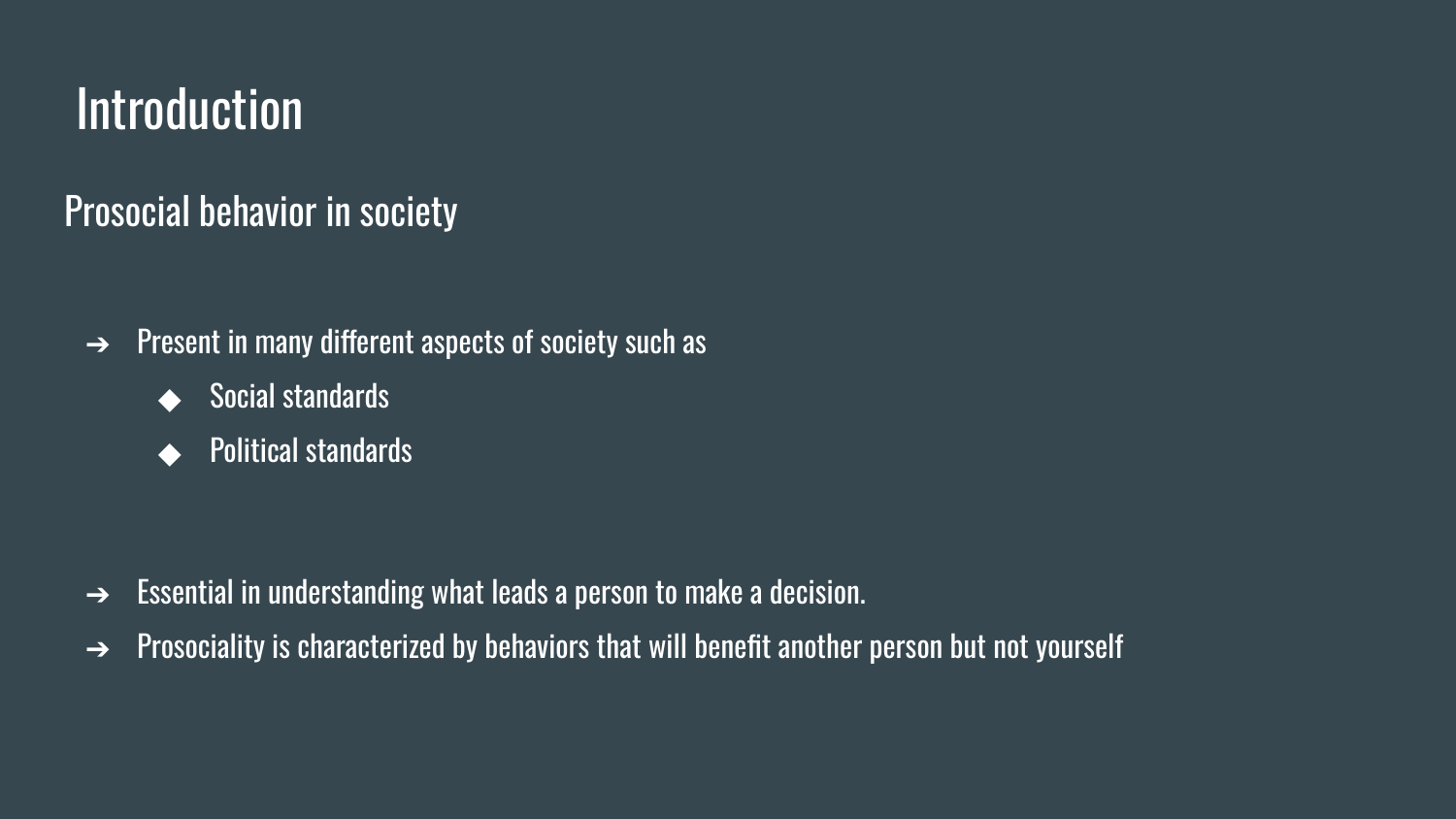

# Introduction
Prosocial behavior in society

Present in many different aspects of society such as
Social standards
Political standards

Essential in understanding what leads a person to make a decision.
Prosociality is characterized by behaviors that will benefit another person but not yourself